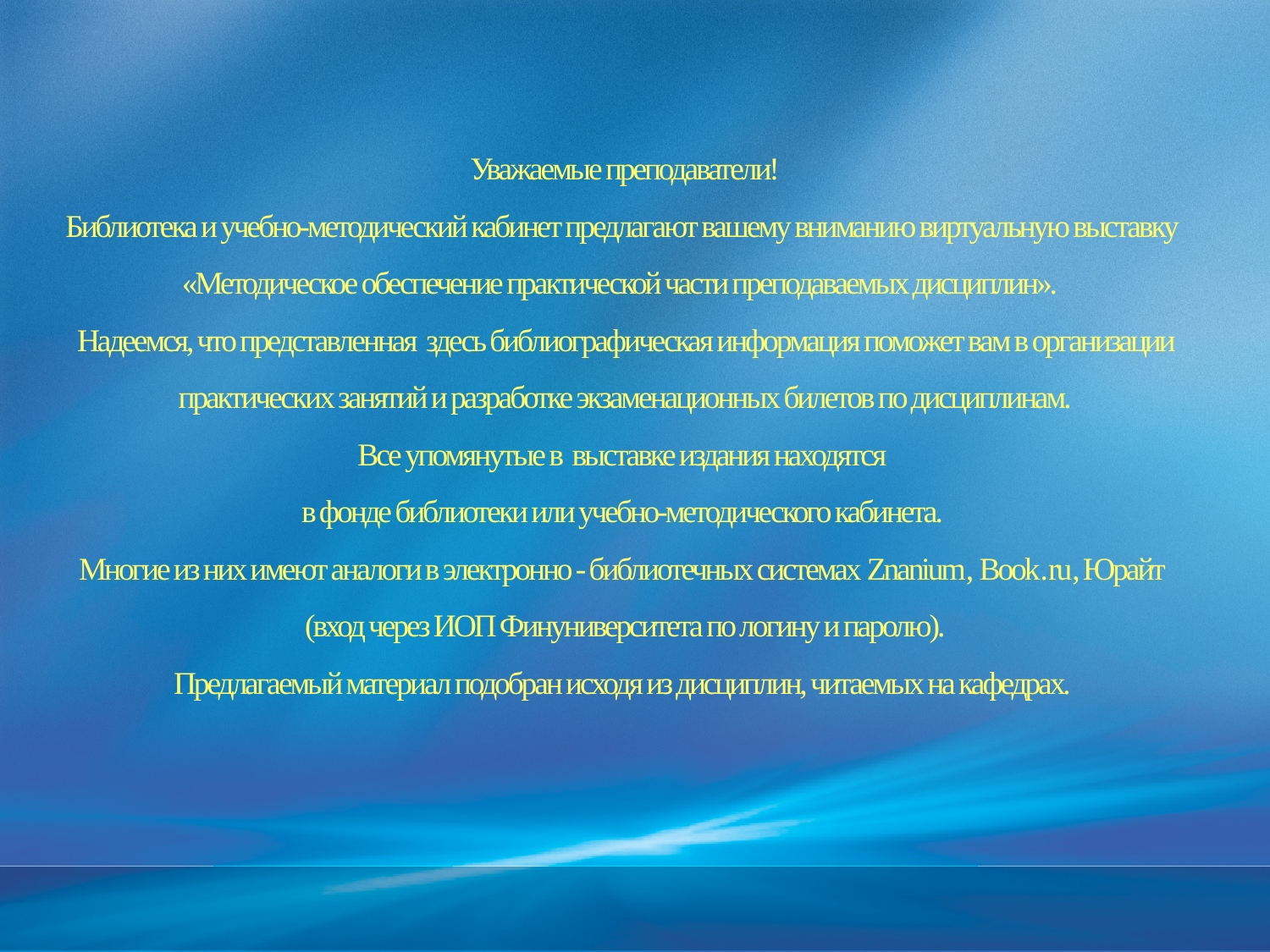

# Уважаемые преподаватели! Библиотека и учебно-методический кабинет предлагают вашему вниманию виртуальную выставку «Методическое обеспечение практической части преподаваемых дисциплин». Надеемся, что представленная  здесь библиографическая информация поможет вам в организации практических занятий и разработке экзаменационных билетов по дисциплинам. Все упомянутые в  выставке издания находятся в фонде библиотеки или учебно-методического кабинета. Многие из них имеют аналоги в электронно - библиотечных системах Znanium, Book.ru, Юрайт (вход через ИОП Финуниверситета по логину и паролю). Предлагаемый материал подобран исходя из дисциплин, читаемых на кафедрах.